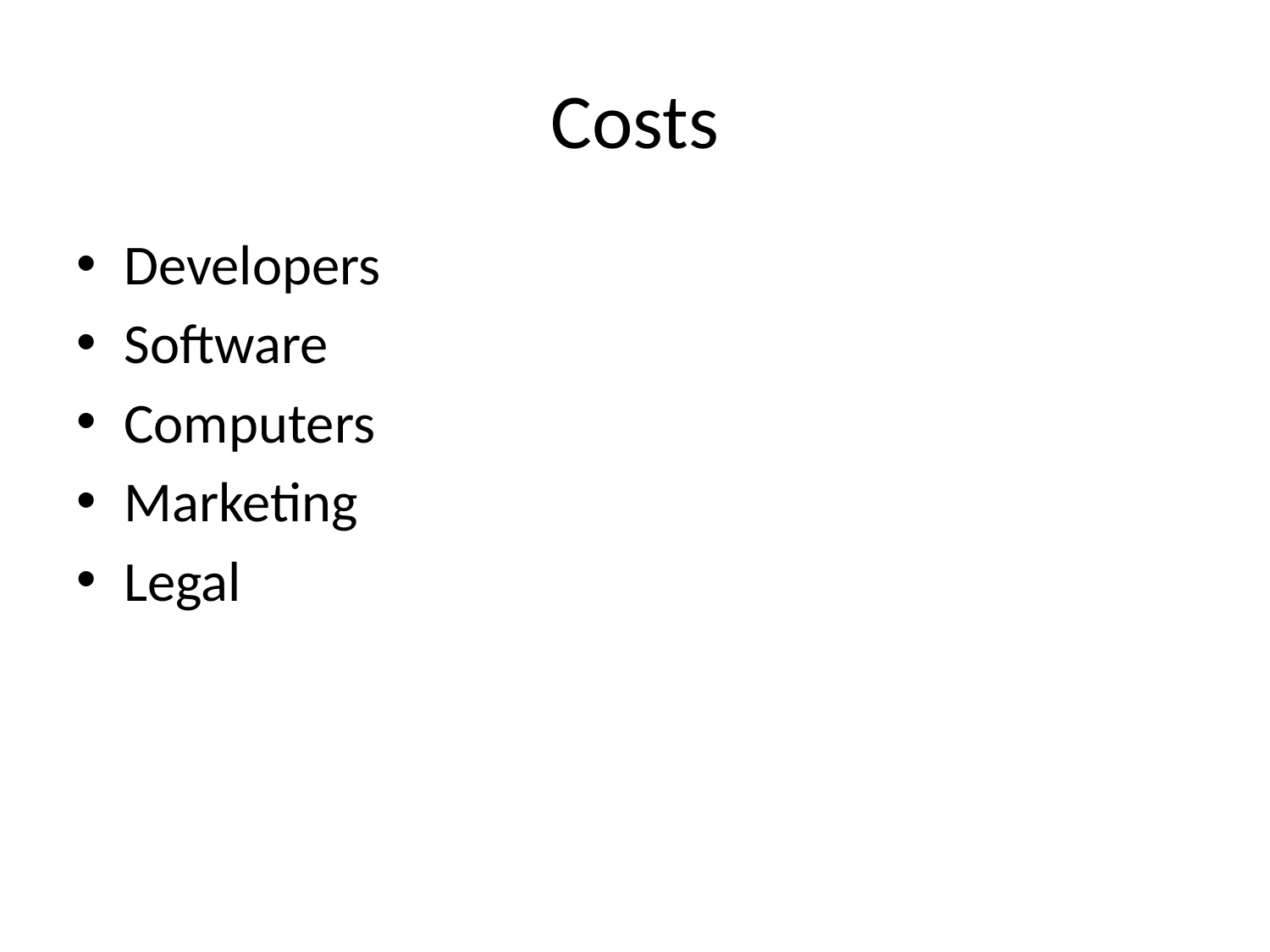

# Costs
Developers
Software
Computers
Marketing
Legal